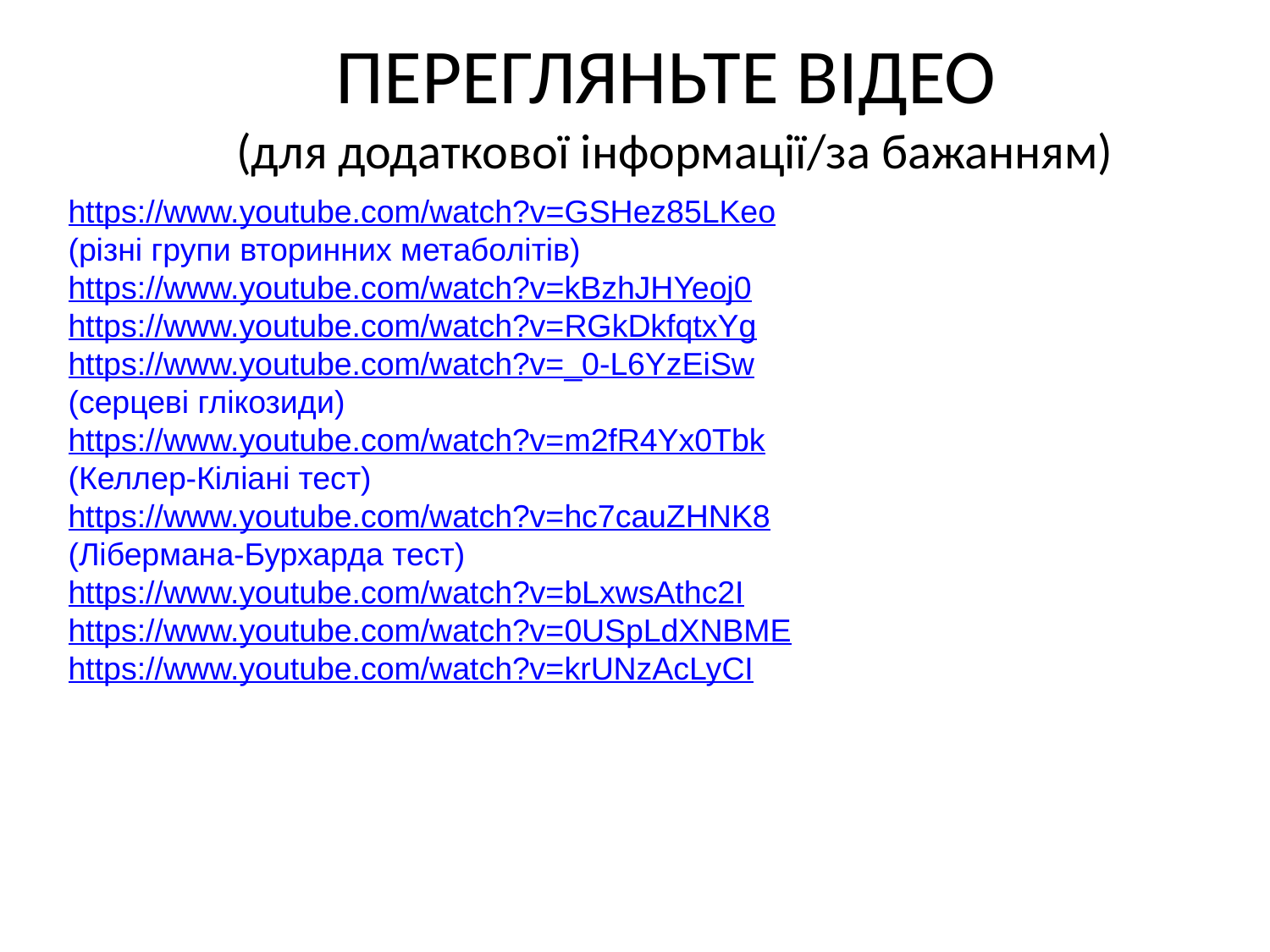

ПЕРЕГЛЯНЬТЕ ВІДЕО
(для додаткової інформації/за бажанням)
https://www.youtube.com/watch?v=GSHez85LKeo
(різні групи вторинних метаболітів)
https://www.youtube.com/watch?v=kBzhJHYeoj0
https://www.youtube.com/watch?v=RGkDkfqtxYg
https://www.youtube.com/watch?v=_0-L6YzEiSw
(серцеві глікозиди)
https://www.youtube.com/watch?v=m2fR4Yx0Tbk
(Келлер-Кіліані тест)
https://www.youtube.com/watch?v=hc7cauZHNK8
(Лібермана-Бурхарда тест)
https://www.youtube.com/watch?v=bLxwsAthc2I
https://www.youtube.com/watch?v=0USpLdXNBME
https://www.youtube.com/watch?v=krUNzAcLyCI